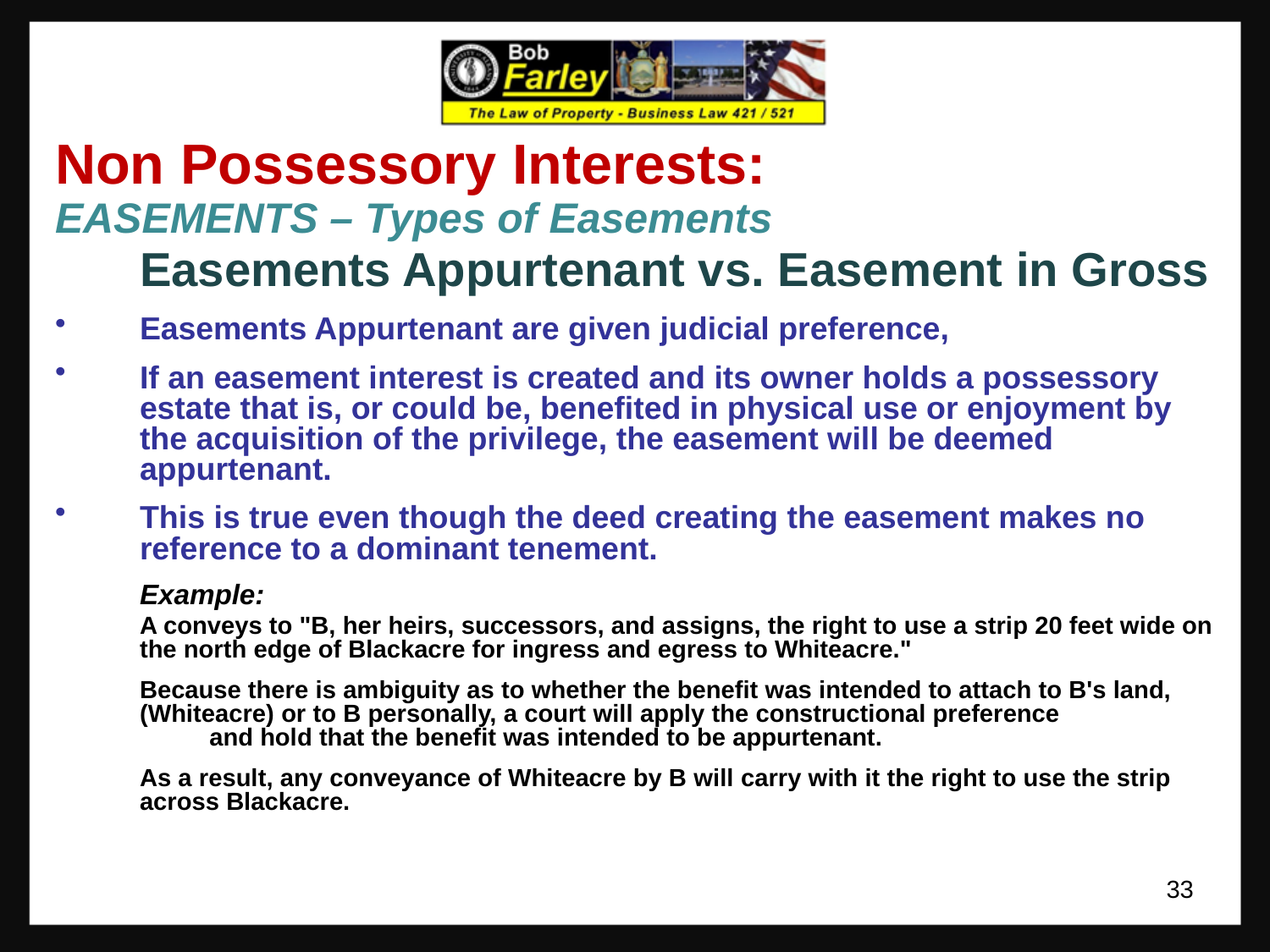

Non Possessory Interests:
EASEMENTS – Types of Easements
	Easements Appurtenant vs. Easement in Gross

Easements Appurtenant are given judicial preference,

If an easement interest is created and its owner holds a possessory estate that is, or could be, benefited in physical use or enjoyment by the acquisition of the privilege, the easement will be deemed appurtenant.

This is true even though the deed creating the easement makes no reference to a dominant tenement.

	Example:
	A conveys to "B, her heirs, successors, and assigns, the right to use a strip 20 feet wide on the north edge of Blackacre for ingress and egress to Whiteacre."

	Because there is ambiguity as to whether the benefit was intended to attach to B's land, (Whiteacre) or to B personally, a court will apply the constructional preference                                  and hold that the benefit was intended to be appurtenant.

	As a result, any conveyance of Whiteacre by B will carry with it the right to use the strip across Blackacre.
33